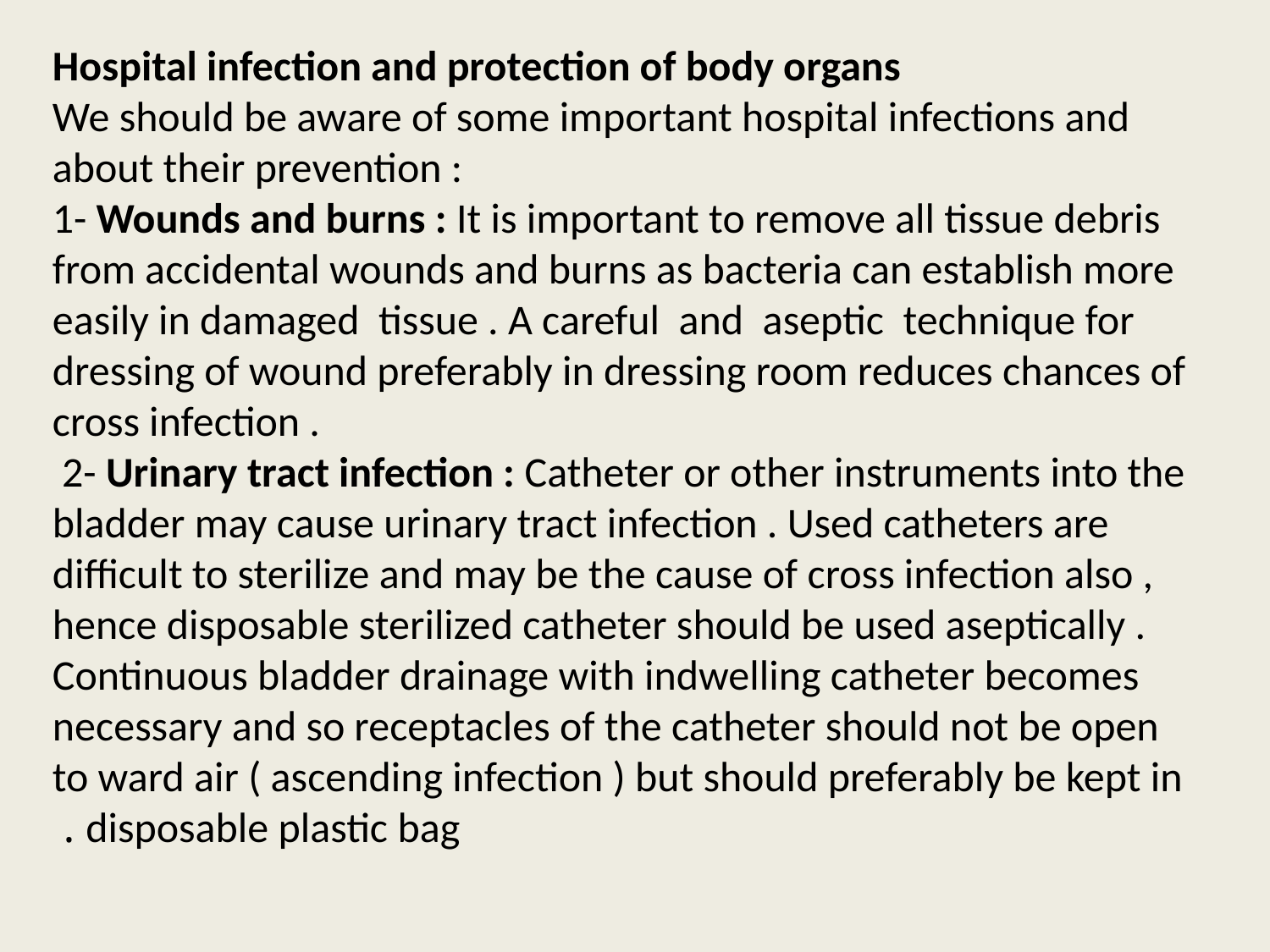

# Hospital infection and protection of body organs We should be aware of some important hospital infections and about their prevention : 1- Wounds and burns : It is important to remove all tissue debris from accidental wounds and burns as bacteria can establish more easily in damaged  tissue . A careful  and  aseptic  technique for dressing of wound preferably in dressing room reduces chances of cross infection . 2- Urinary tract infection : Catheter or other instruments into the bladder may cause urinary tract infection . Used catheters are difficult to sterilize and may be the cause of cross infection also , hence disposable sterilized catheter should be used aseptically . Continuous bladder drainage with indwelling catheter becomes necessary and so receptacles of the catheter should not be open to ward air ( ascending infection ) but should preferably be kept in disposable plastic bag .